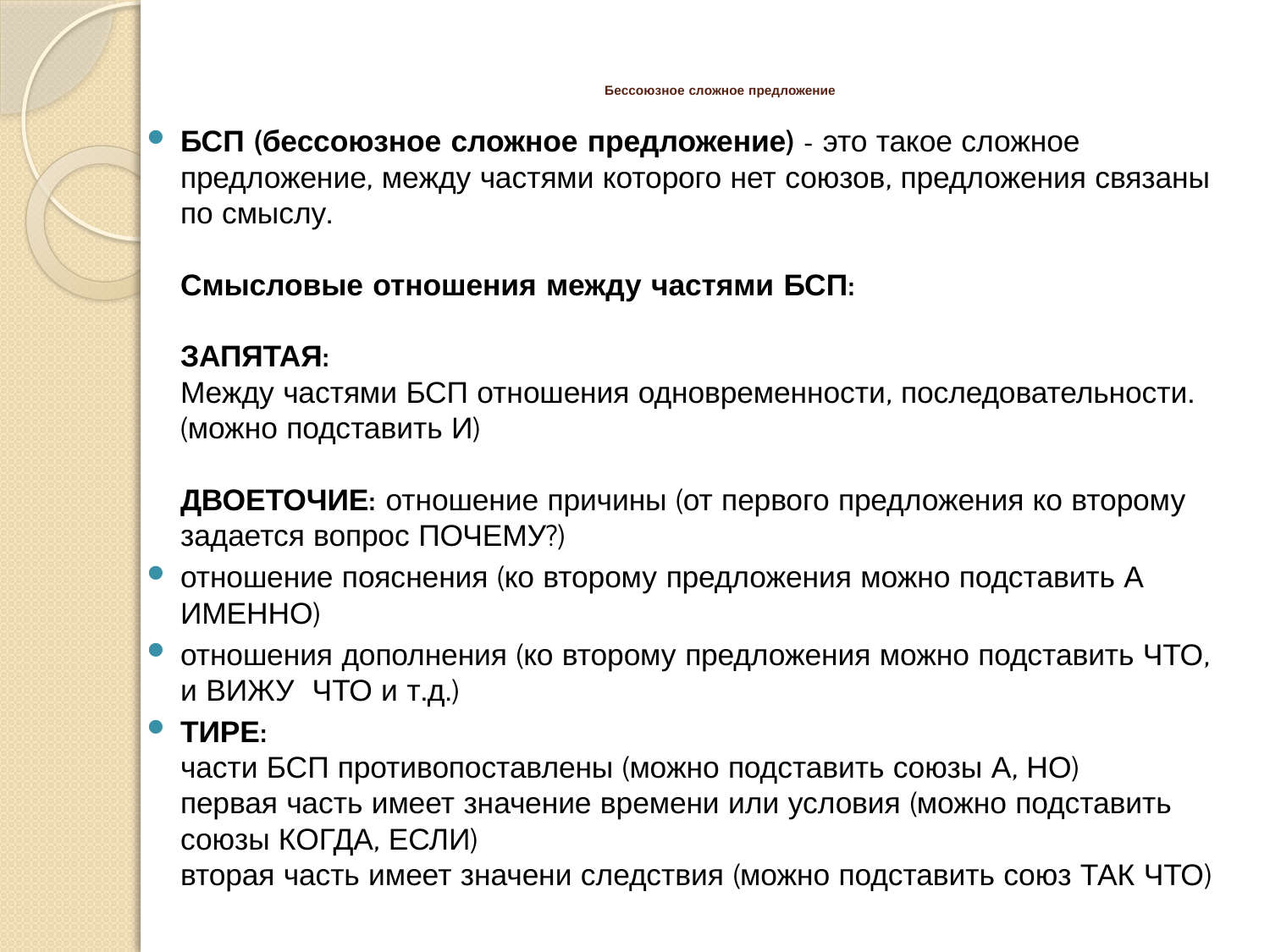

# Бессоюзное сложное предложение
БСП (бессоюзное сложное предложение) - это такое сложное предложение, между частями которого нет союзов, предложения связаны по смыслу.
Смысловые отношения между частями БСП: 
ЗАПЯТАЯ: 
Между частями БСП отношения одновременности, последовательности. (можно подставить И) 
ДВОЕТОЧИЕ: отношение причины (от первого предложения ко второму задается вопрос ПОЧЕМУ?)
отношение пояснения (ко второму предложения можно подставить А ИМЕННО)
отношения дополнения (ко второму предложения можно подставить ЧТО, и ВИЖУ  ЧТО и т.д.)
ТИРЕ: 
части БСП противопоставлены (можно подставить союзы А, НО) 
первая часть имеет значение времени или условия (можно подставить союзы КОГДА, ЕСЛИ) 
вторая часть имеет значени следствия (можно подставить союз ТАК ЧТО)